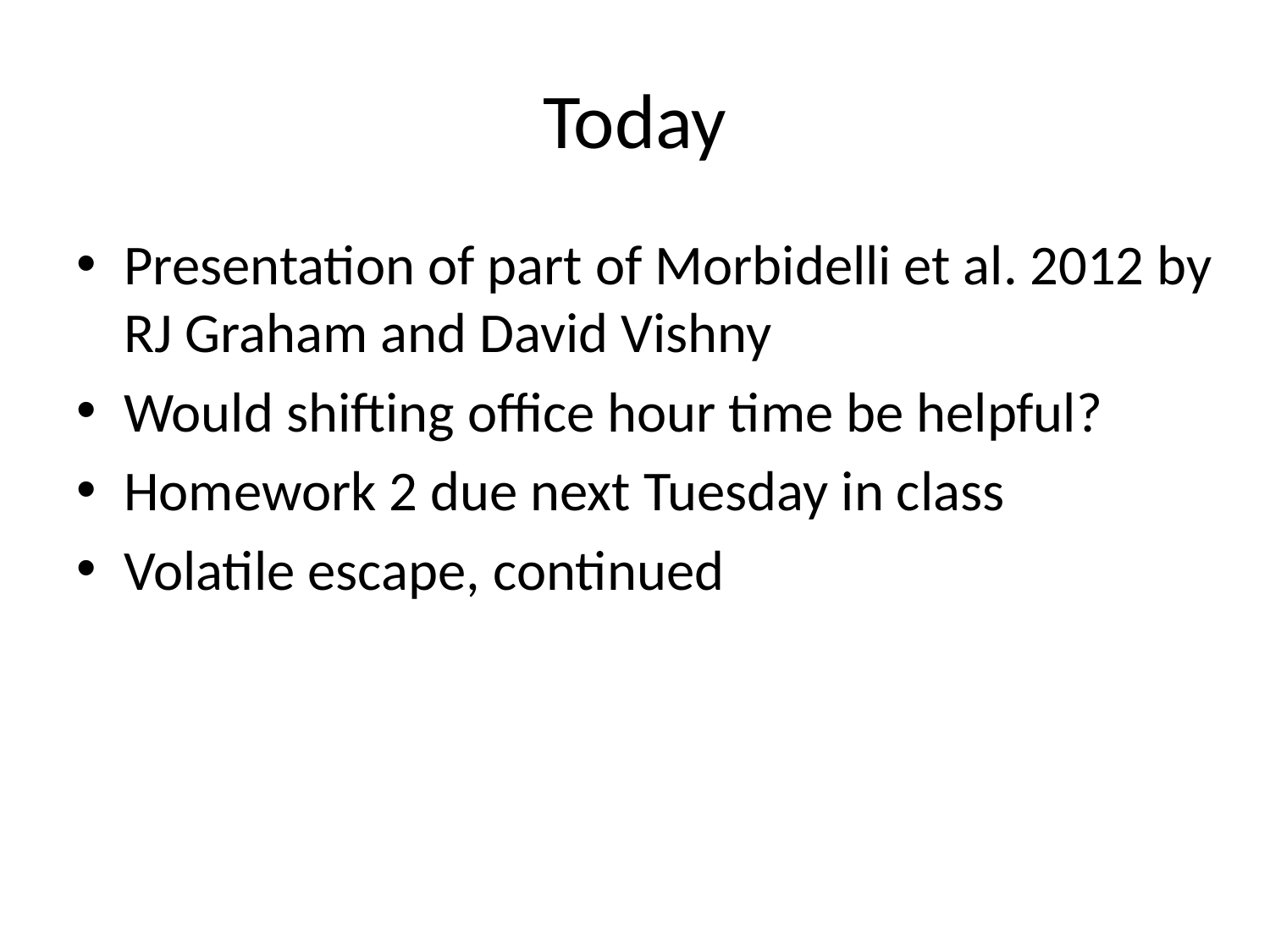

# Today
Presentation of part of Morbidelli et al. 2012 by RJ Graham and David Vishny
Would shifting office hour time be helpful?
Homework 2 due next Tuesday in class
Volatile escape, continued